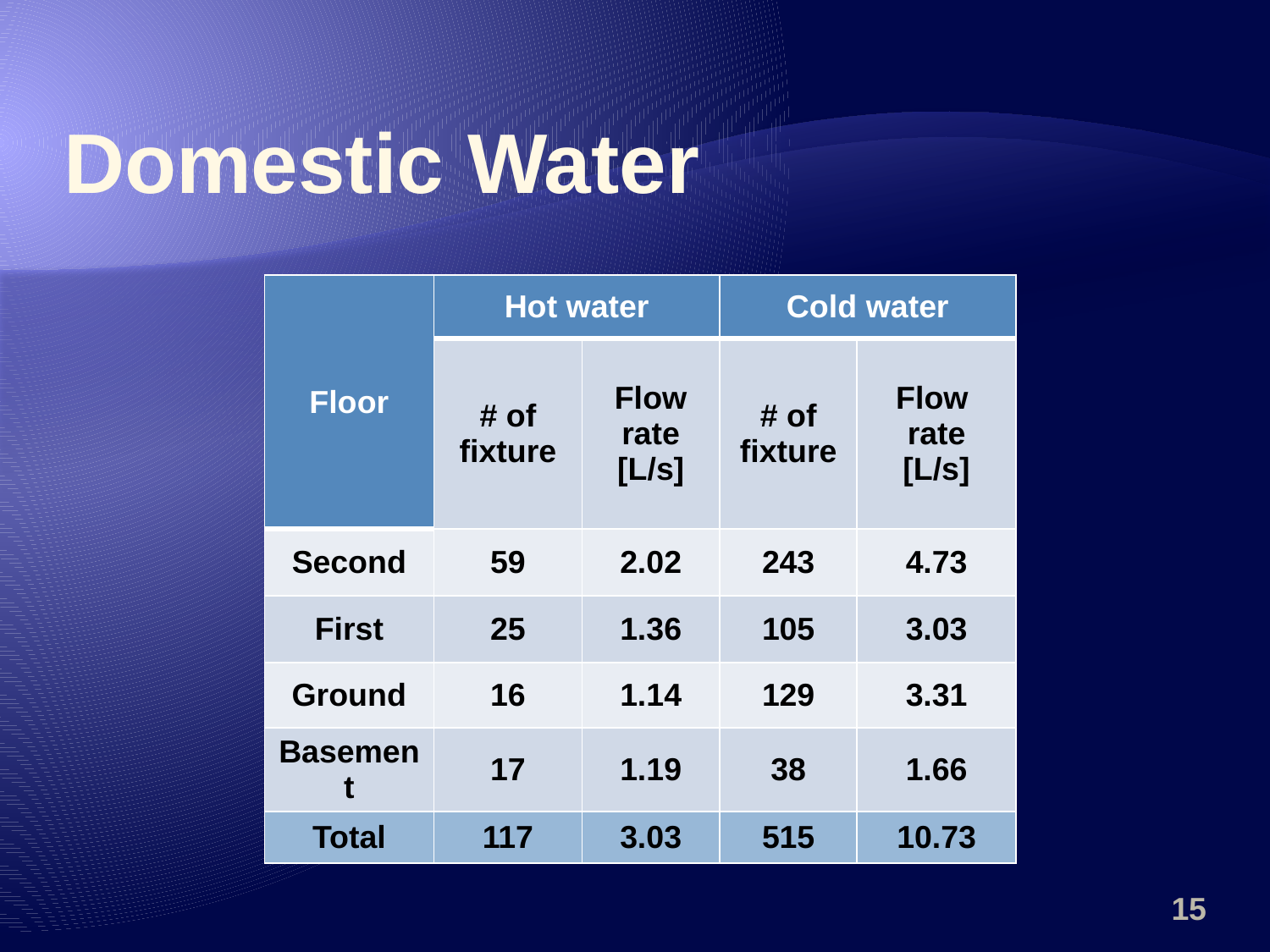

# Domestic Water
| Floor | Hot water |  | Cold water |  |
| --- | --- | --- | --- | --- |
|  | # of fixture | Flow rate [L/s] | # of fixture | Flow rate [L/s] |
| Second | 59 | 2.02 | 243 | 4.73 |
| First | 25 | 1.36 | 105 | 3.03 |
| Ground | 16 | 1.14 | 129 | 3.31 |
| Basement | 17 | 1.19 | 38 | 1.66 |
| Total | 117 | 3.03 | 515 | 10.73 |
15